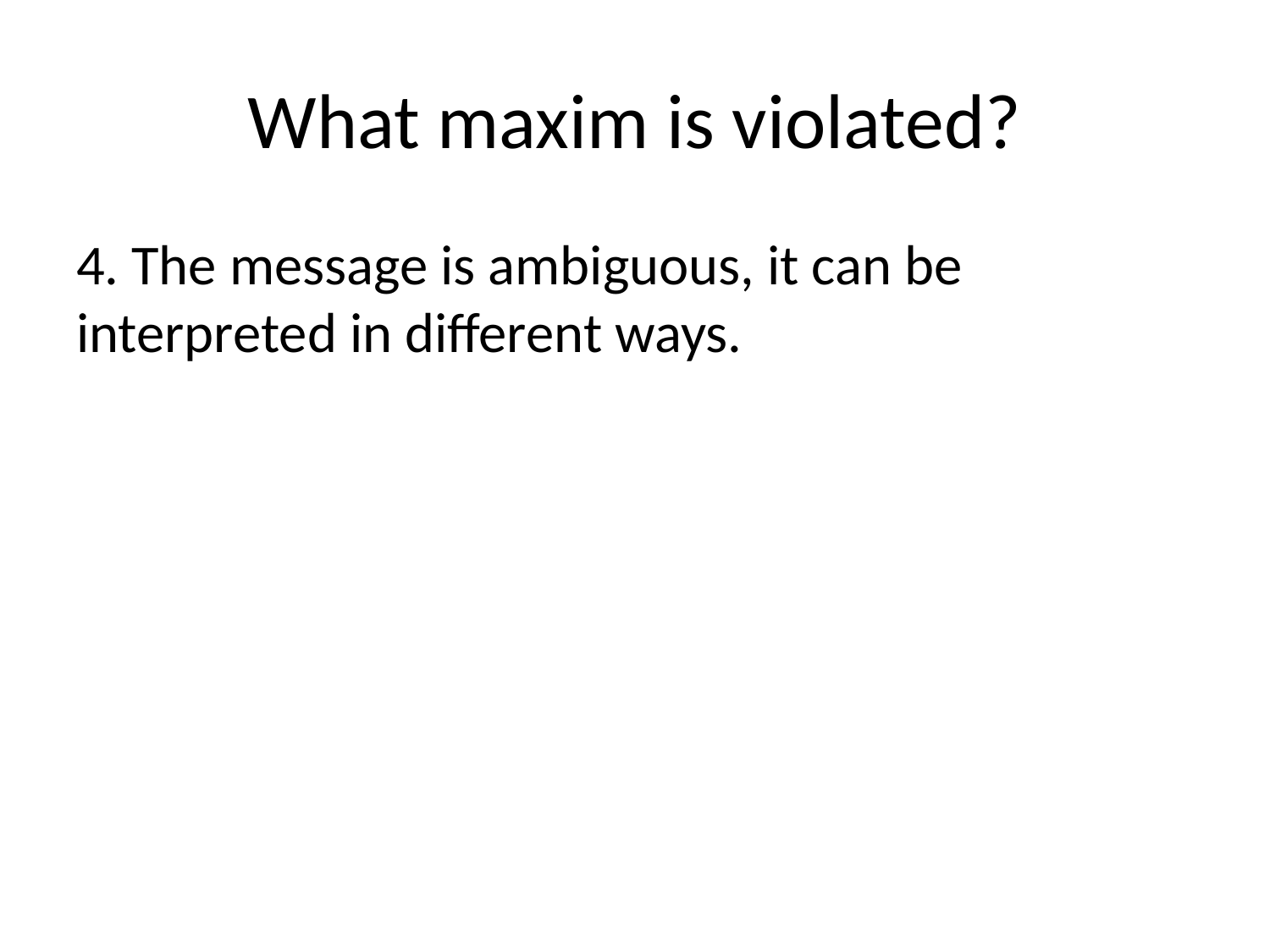

# What maxim is violated?
4. The message is ambiguous, it can be interpreted in different ways.